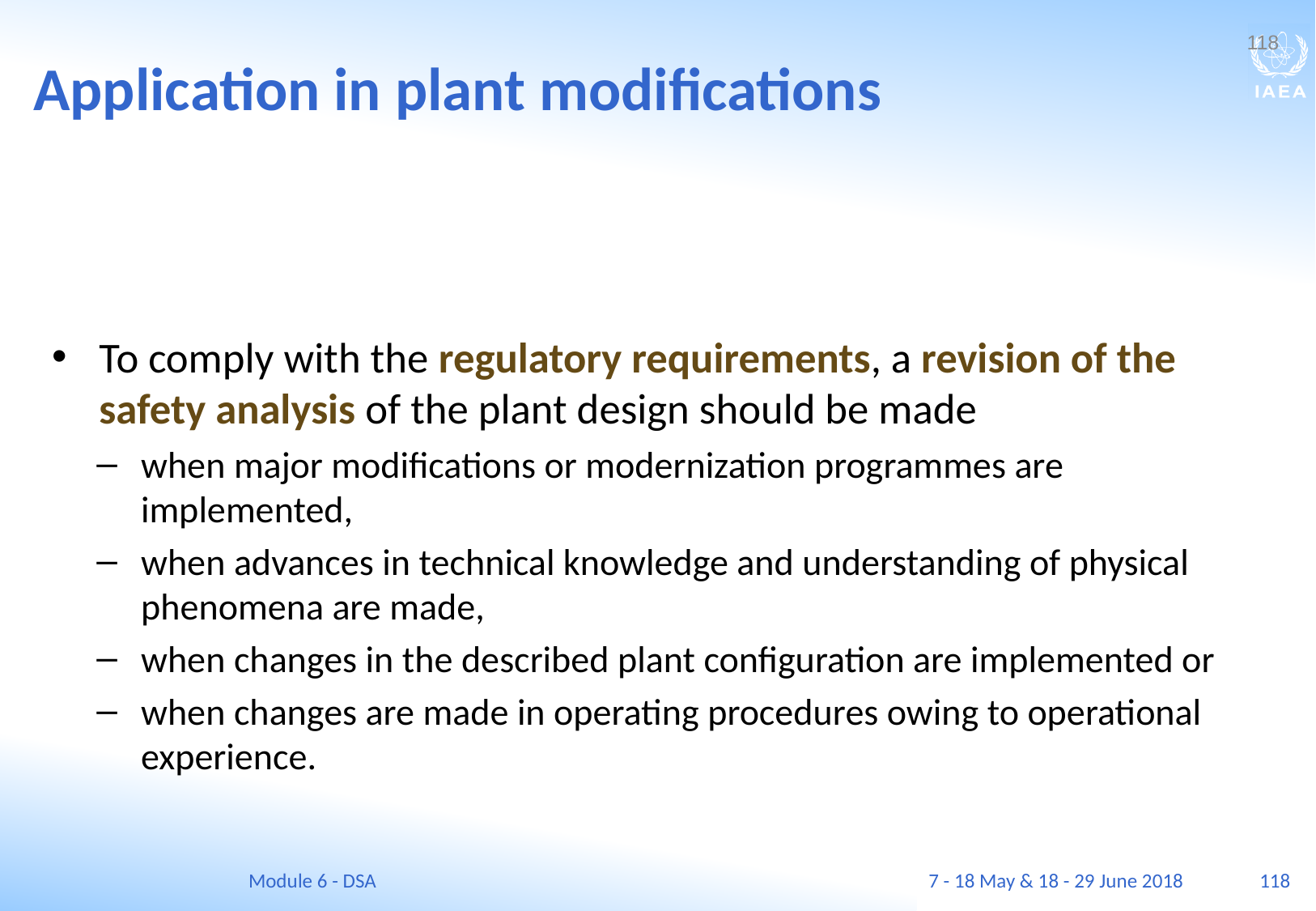

Application in plant modifications
118

To comply with the regulatory requirements, a revision of the safety analysis of the plant design should be made
when major modifications or modernization programmes are implemented,
when advances in technical knowledge and understanding of physical phenomena are made,
when changes in the described plant configuration are implemented or
when changes are made in operating procedures owing to operational experience.
Module 6 - DSA
7 - 18 May & 18 - 29 June 2018
118